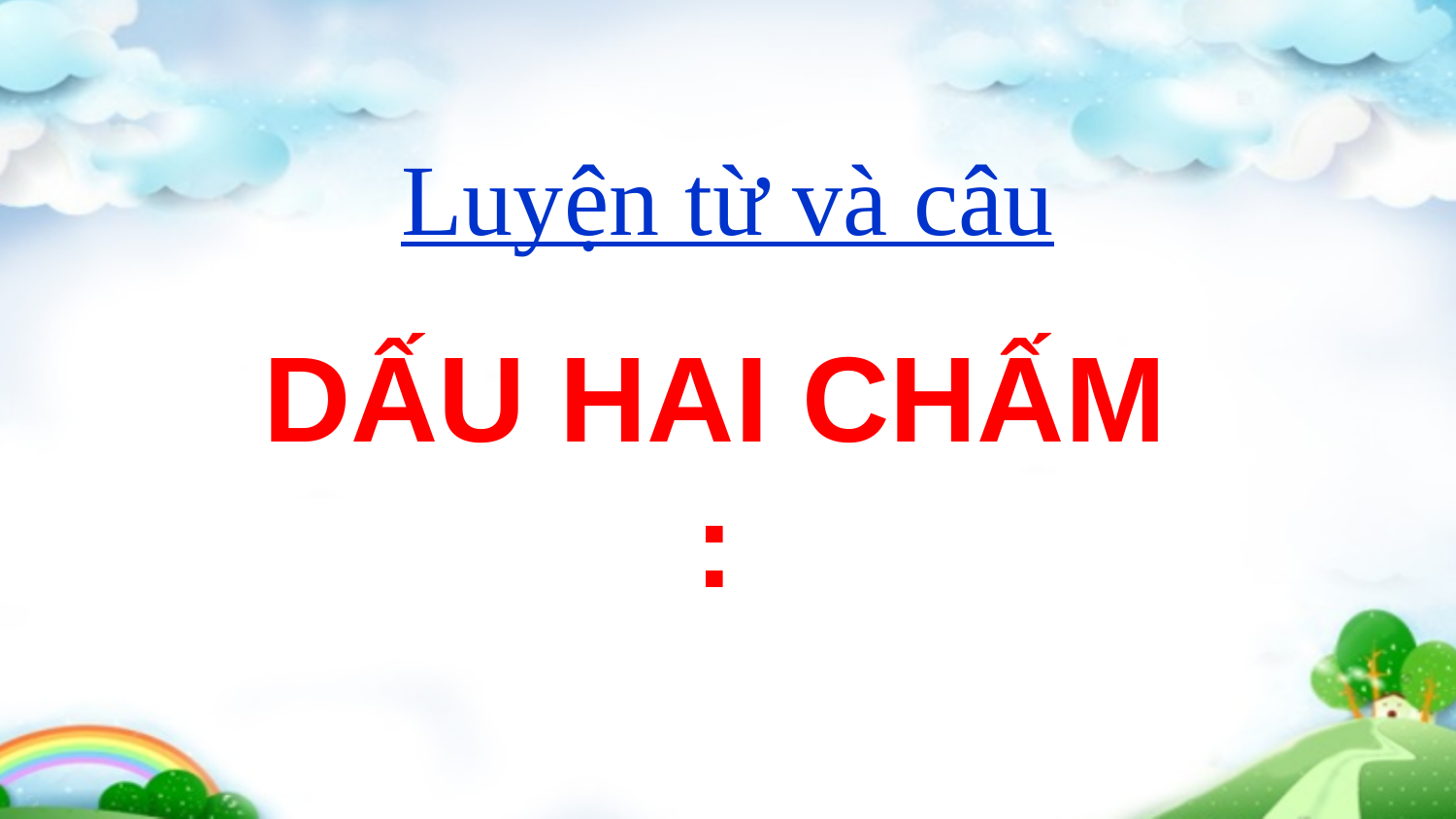

Luyện từ và câu
DẤU HAI CHẤM
: